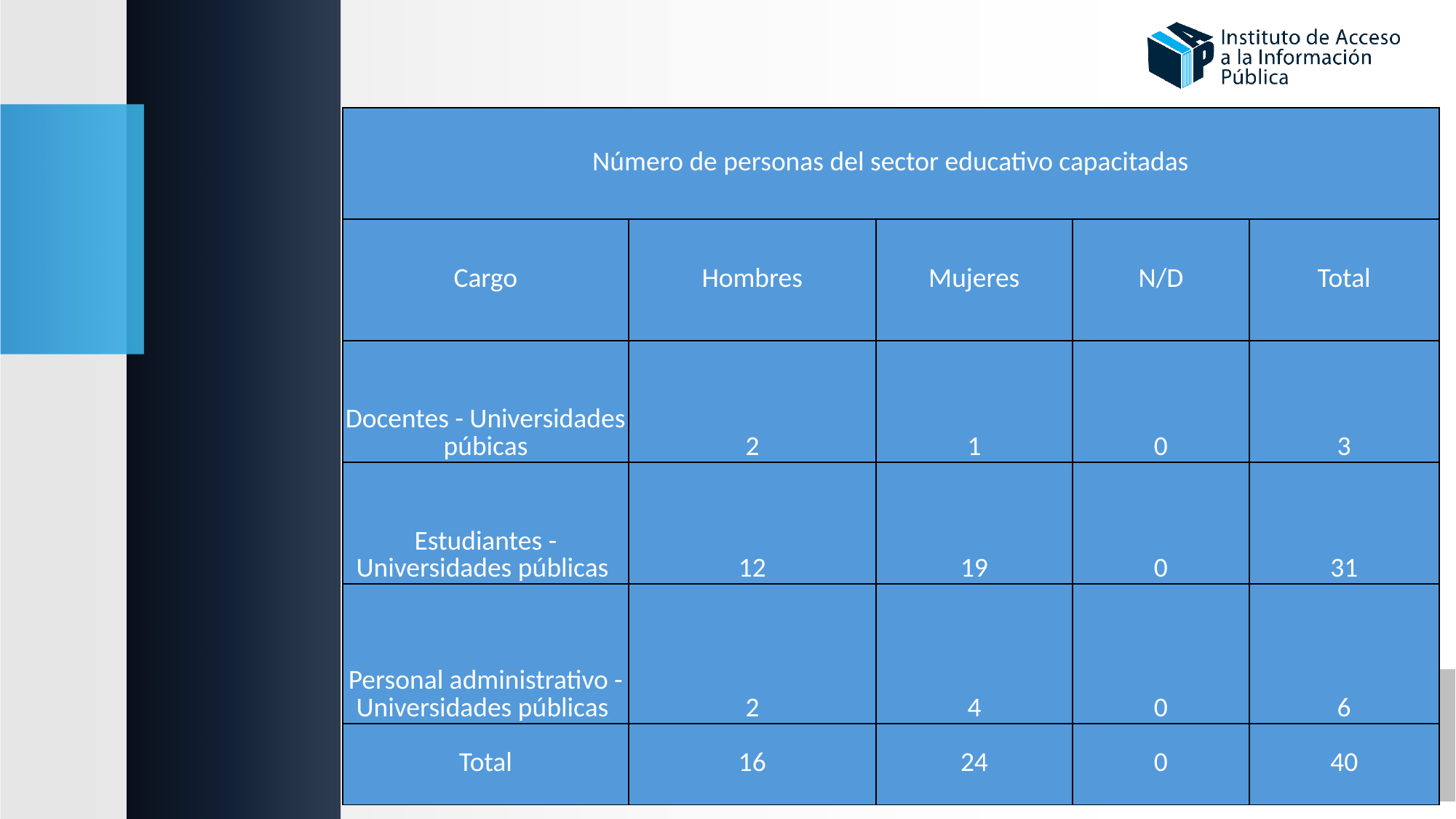

| Número de personas del sector educativo capacitadas |  |  |  |  |
| --- | --- | --- | --- | --- |
| Cargo | Hombres | Mujeres | N/D | Total |
| Docentes - Universidades púbicas | 2 | 1 | 0 | 3 |
| Estudiantes - Universidades públicas | 12 | 19 | 0 | 31 |
| Personal administrativo - Universidades públicas | 2 | 4 | 0 | 6 |
| Total | 16 | 24 | 0 | 40 |